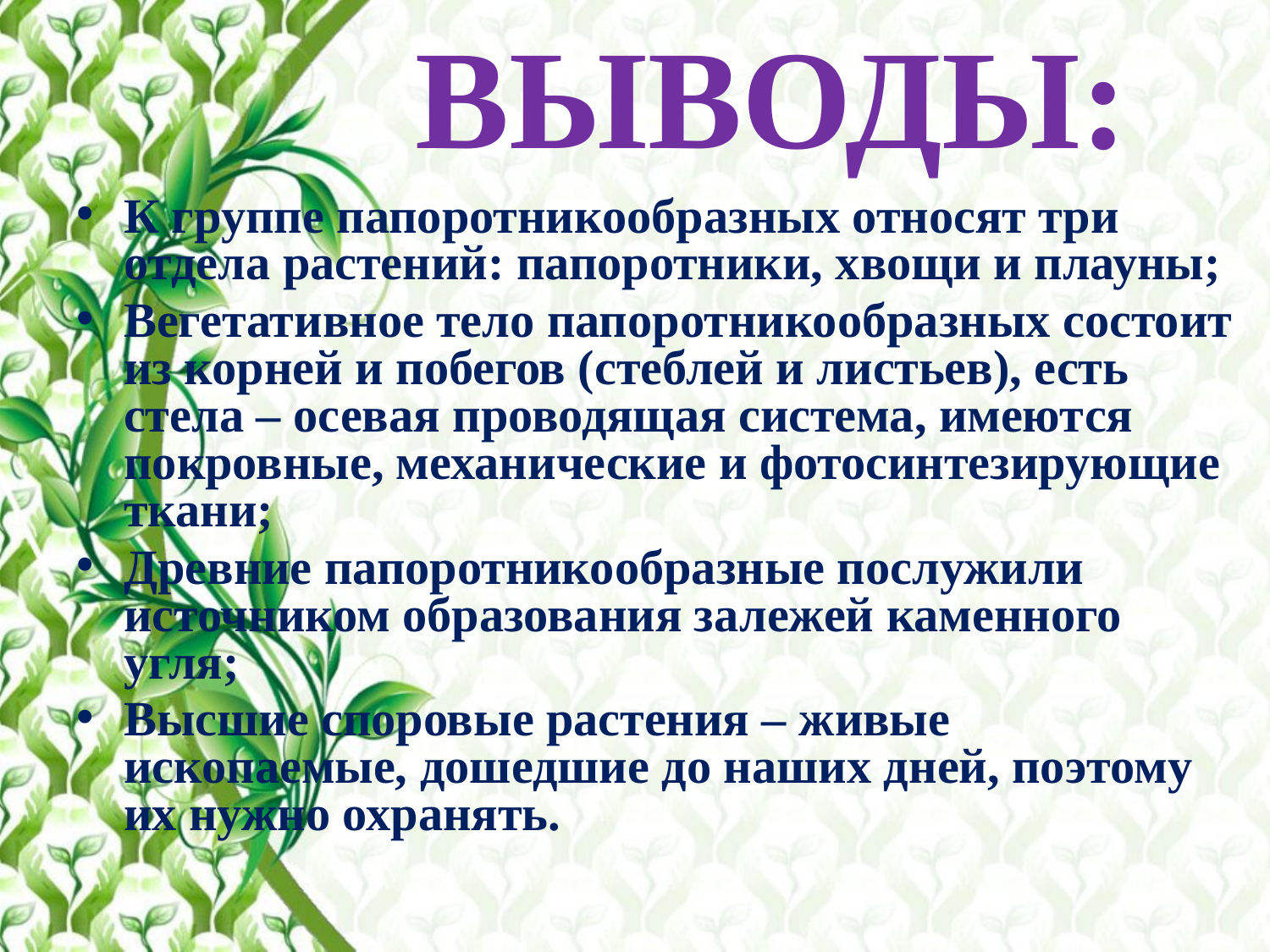

ВЫВОДЫ:
К группе папоротникообразных относят три отдела растений: папоротники, хвощи и плауны;
Вегетативное тело папоротникообразных состоит из корней и побегов (стеблей и листьев), есть стела – осевая проводящая система, имеются покровные, механические и фотосинтезирующие ткани;
Древние папоротникообразные послужили источником образования залежей каменного угля;
Высшие споровые растения – живые ископаемые, дошедшие до наших дней, поэтому их нужно охранять.